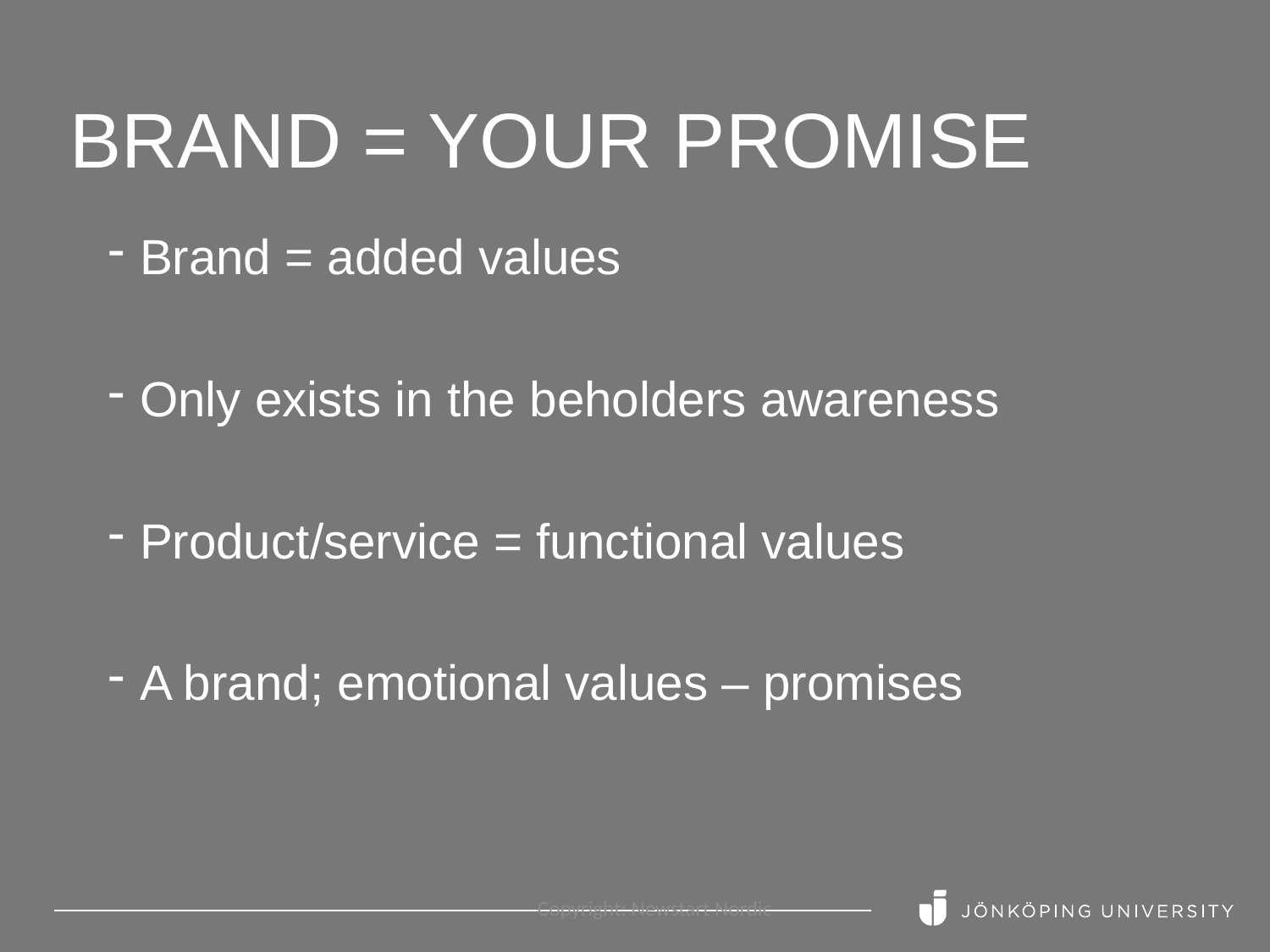

# Brand = Your promise
Brand = added values

Only exists in the beholders awareness

Product/service = functional values

A brand; emotional values – promises
Copyright: Newstart Nordic